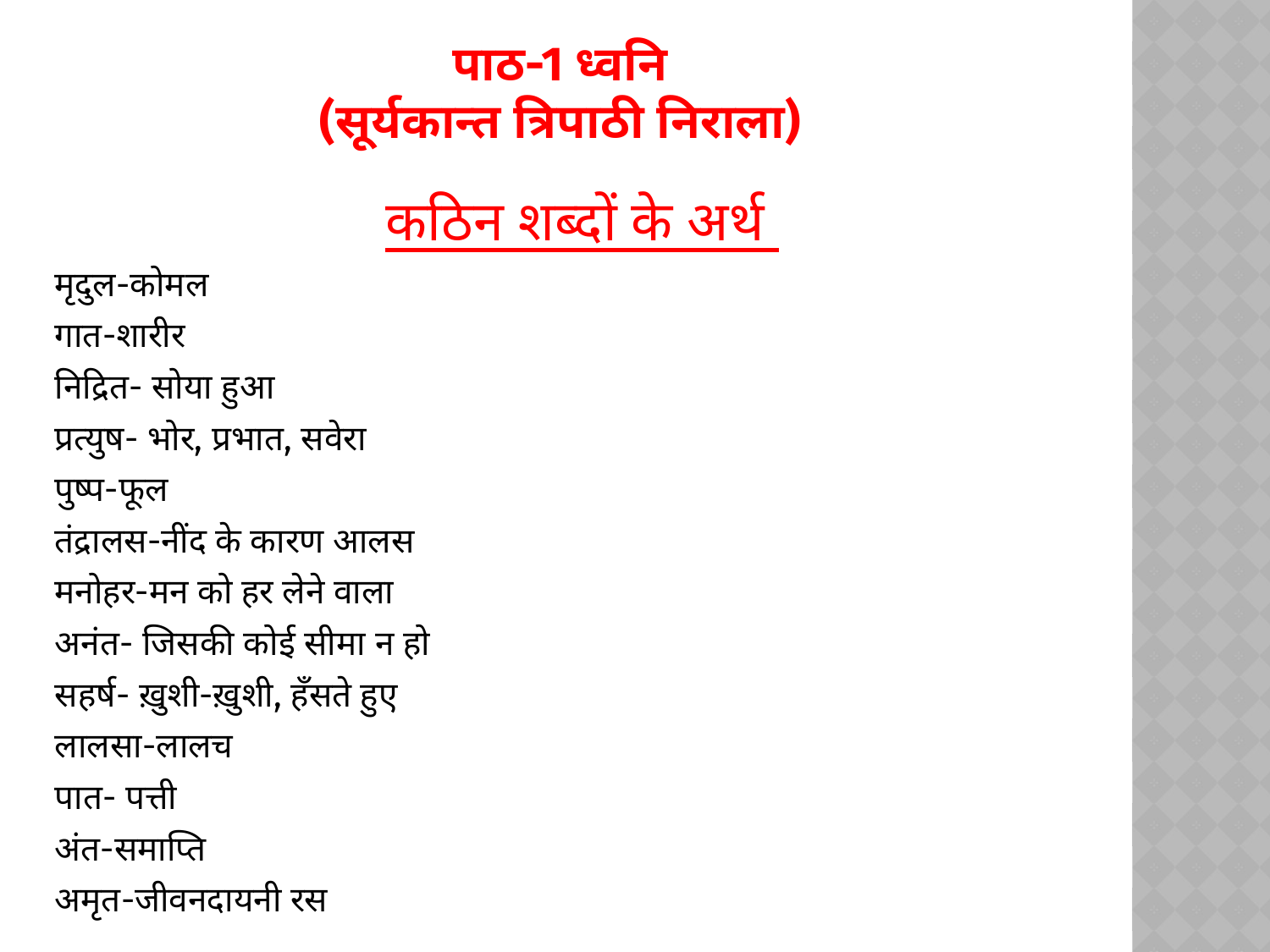

# पाठ-1 ध्वनि (सूर्यकान्त त्रिपाठी निराला)
कठिन शब्दों के अर्थ
मृदुल-कोमल
गात-शारीर
निद्रित- सोया हुआ
प्रत्युष- भोर, प्रभात, सवेरा
पुष्प-फूल
तंद्रालस-नींद के कारण आलस
मनोहर-मन को हर लेने वाला
अनंत- जिसकी कोई सीमा न हो
सहर्ष- ख़ुशी-ख़ुशी, हँसते हुए
लालसा-लालच
पात- पत्ती
अंत-समाप्ति
अमृत-जीवनदायनी रस